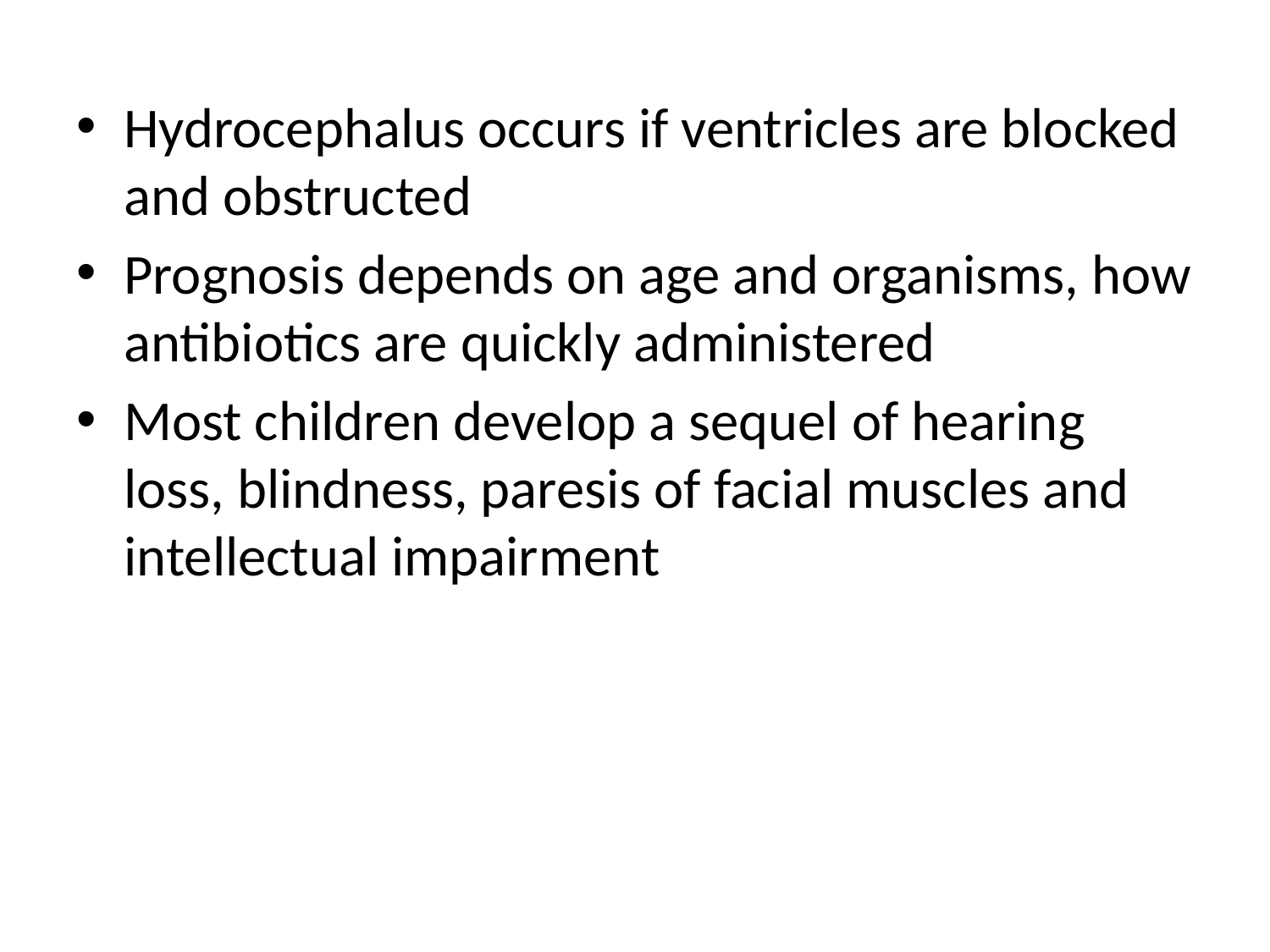

Hydrocephalus occurs if ventricles are blocked and obstructed
Prognosis depends on age and organisms, how antibiotics are quickly administered
Most children develop a sequel of hearing loss, blindness, paresis of facial muscles and intellectual impairment